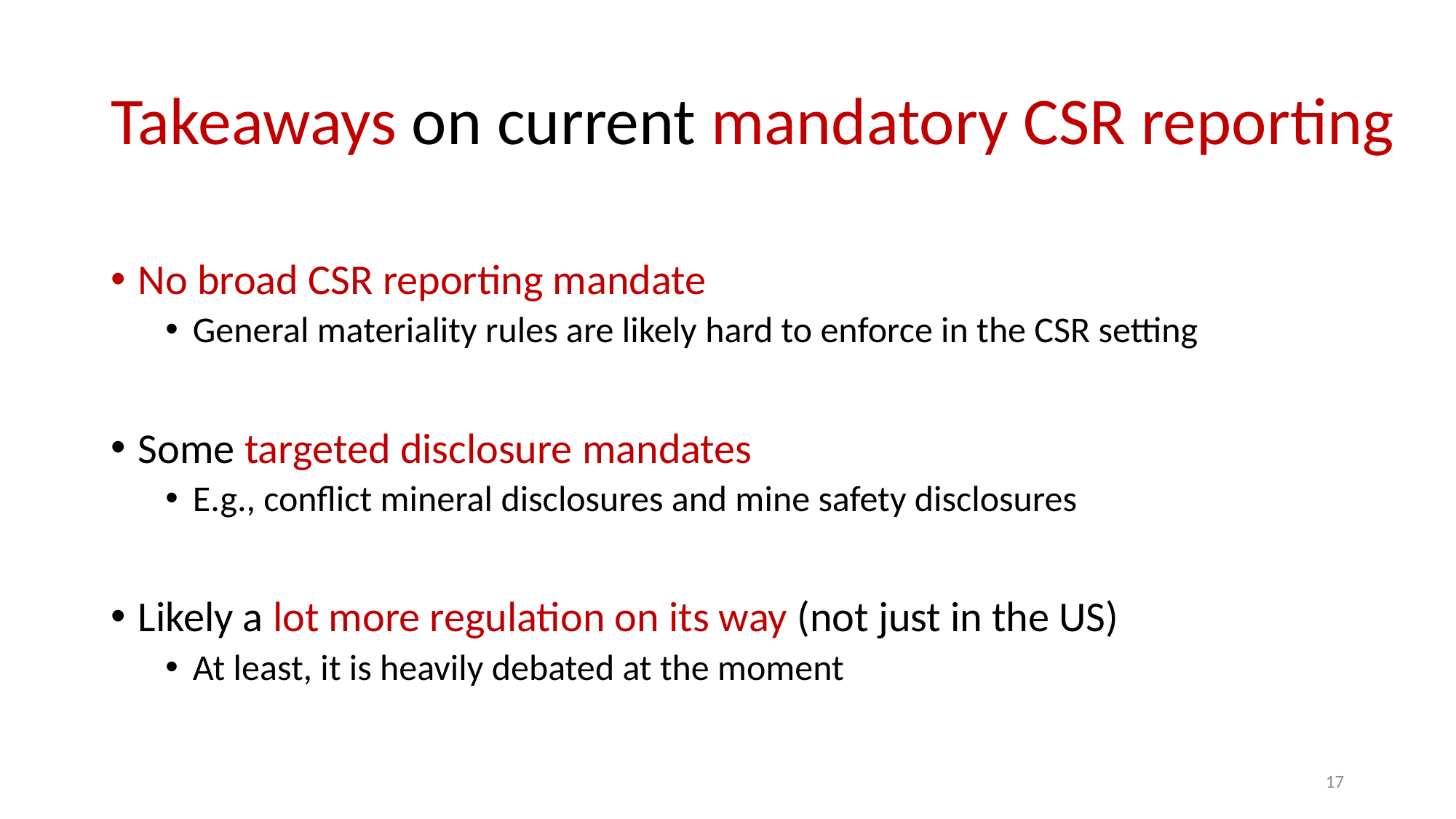

# Takeaways on current mandatory CSR reporting
No broad CSR reporting mandate
General materiality rules are likely hard to enforce in the CSR setting

Some targeted disclosure mandates
E.g., conflict mineral disclosures and mine safety disclosures

Likely a lot more regulation on its way (not just in the US)
At least, it is heavily debated at the moment
17